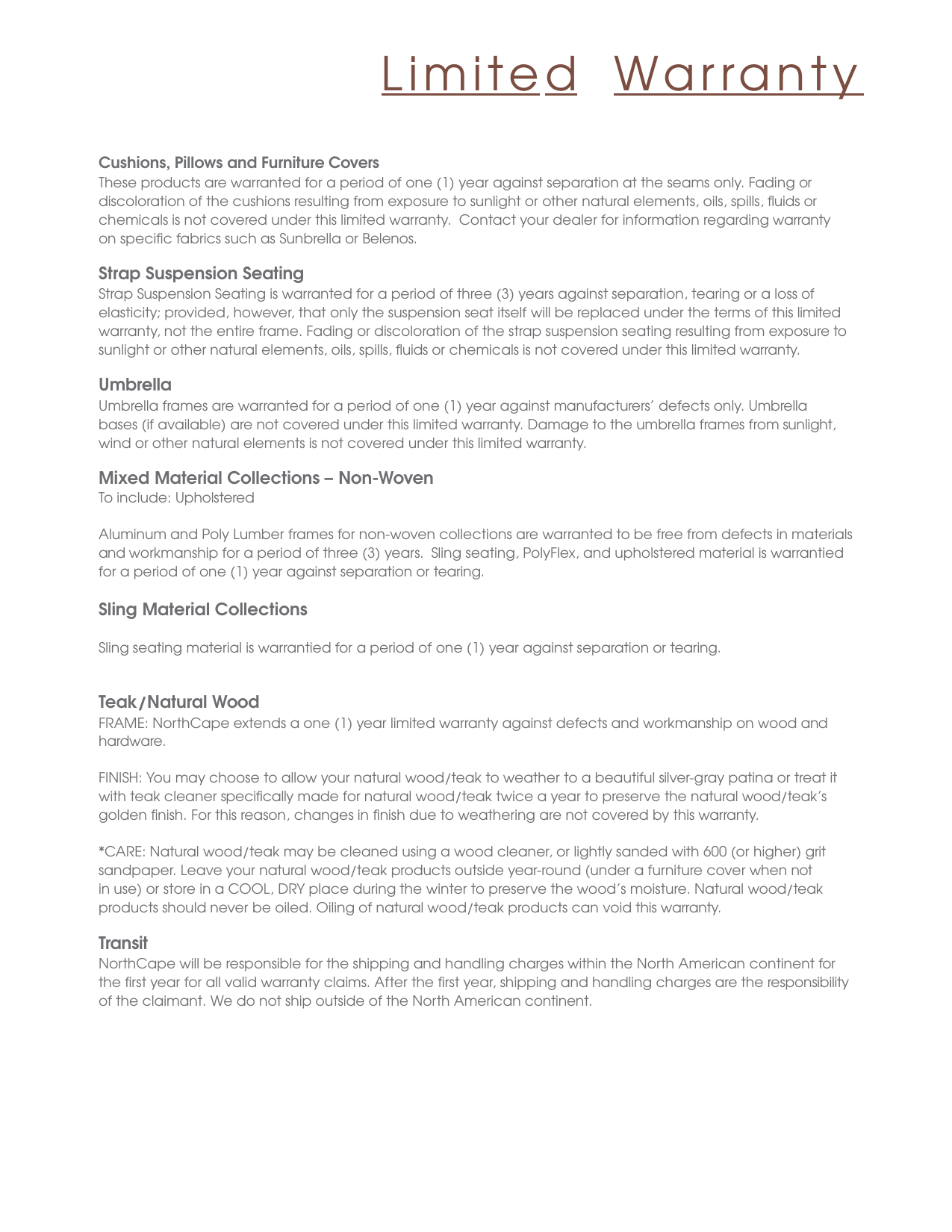

# Limited	Warranty
Cushions, Pillows and Furniture Covers
These products are warranted for a period of one (1) year against separation at the seams only. Fading or discoloration of the cushions resulting from exposure to sunlight or other natural elements, oils, spills, fluids or chemicals is not covered under this limited warranty. Contact your dealer for information regarding warranty on specific fabrics such as Sunbrella or Belenos.

Strap Suspension Seating
Strap Suspension Seating is warranted for a period of three (3) years against separation, tearing or a loss of elasticity; provided, however, that only the suspension seat itself will be replaced under the terms of this limited warranty, not the entire frame. Fading or discoloration of the strap suspension seating resulting from exposure to sunlight or other natural elements, oils, spills, fluids or chemicals is not covered under this limited warranty.

Umbrella
Umbrella frames are warranted for a period of one (1) year against manufacturers’ defects only. Umbrella bases (if available) are not covered under this limited warranty. Damage to the umbrella frames from sunlight, wind or other natural elements is not covered under this limited warranty.

Mixed Material Collections – Non-Woven
To include: Upholstered

Aluminum and Poly Lumber frames for non-woven collections are warranted to be free from defects in materials and workmanship for a period of three (3) years. Sling seating, PolyFlex, and upholstered material is warrantied for a period of one (1) year against separation or tearing.

Sling Material Collections

Sling seating material is warrantied for a period of one (1) year against separation or tearing.

Teak/Natural Wood
FRAME: NorthCape extends a one (1) year limited warranty against defects and workmanship on wood and hardware.

FINISH: You may choose to allow your natural wood/teak to weather to a beautiful silver-gray patina or treat it with teak cleaner specifically made for natural wood/teak twice a year to preserve the natural wood/teak’s golden finish. For this reason, changes in finish due to weathering are not covered by this warranty.

*CARE: Natural wood/teak may be cleaned using a wood cleaner, or lightly sanded with 600 (or higher) grit sandpaper. Leave your natural wood/teak products outside year-round (under a furniture cover when not in use) or store in a COOL, DRY place during the winter to preserve the wood’s moisture. Natural wood/teak products should never be oiled. Oiling of natural wood/teak products can void this warranty.

Transit
NorthCape will be responsible for the shipping and handling charges within the North American continent for the first year for all valid warranty claims. After the first year, shipping and handling charges are the responsibility of the claimant. We do not ship outside of the North American continent.
60